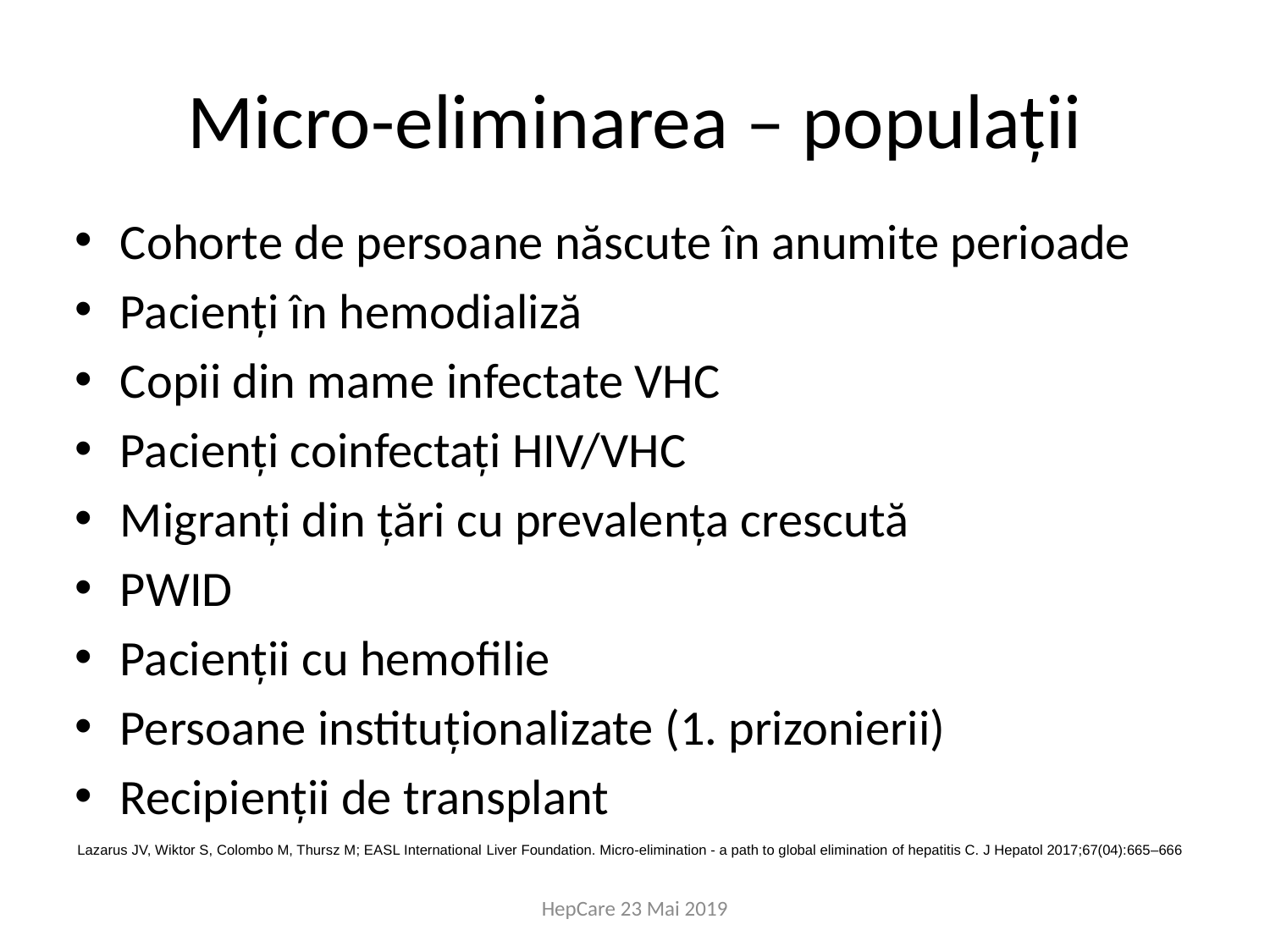

# Micro-eliminarea – populații
Cohorte de persoane născute în anumite perioade
Pacienți în hemodializă
Copii din mame infectate VHC
Pacienți coinfectați HIV/VHC
Migranți din țări cu prevalența crescută
PWID
Pacienții cu hemofilie
Persoane instituționalizate (1. prizonierii)
Recipienții de transplant

Lazarus JV, Wiktor S, Colombo M, Thursz M; EASL International Liver Foundation. Micro-elimination - a path to global elimination of hepatitis C. J Hepatol 2017;67(04):665–666
HepCare 23 Mai 2019